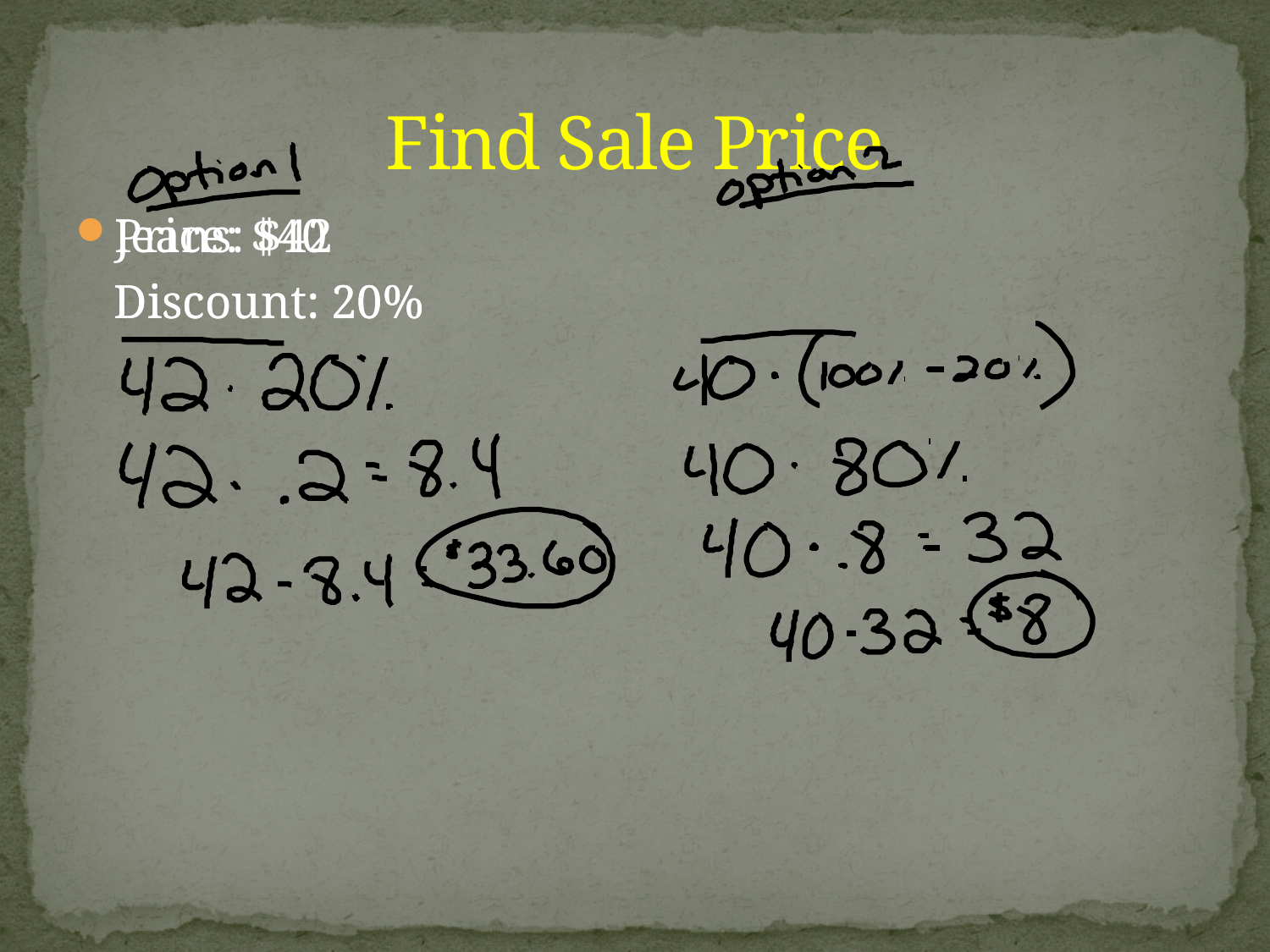

# Find Sale Price

Jeans: $42
	Discount: 20%
Price: $40
	Discount: 20%